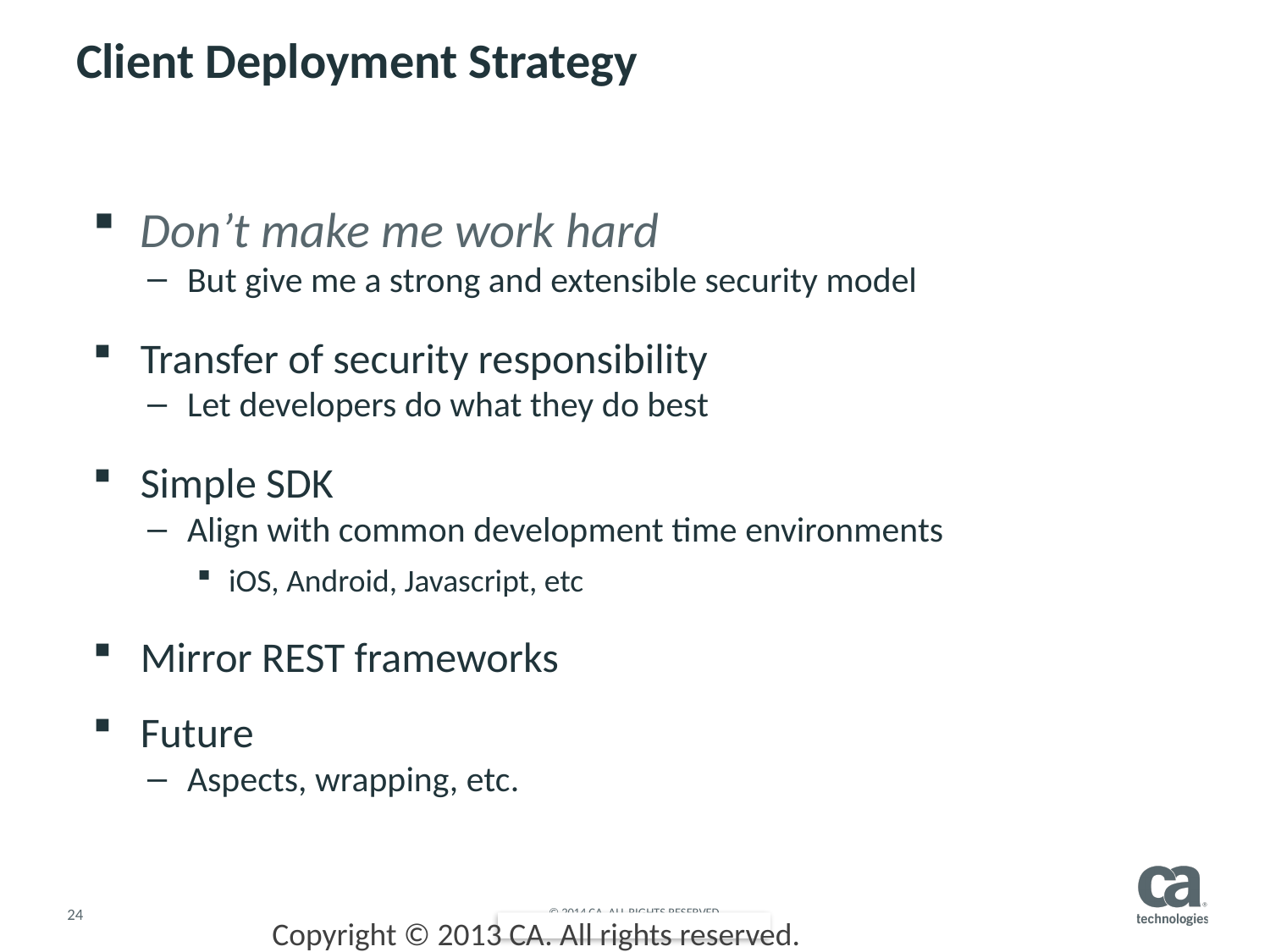

# Client Deployment Strategy
Don’t make me work hard
But give me a strong and extensible security model
Transfer of security responsibility
Let developers do what they do best
Simple SDK
Align with common development time environments
iOS, Android, Javascript, etc
Mirror REST frameworks
Future
Aspects, wrapping, etc.
Copyright © 2013 CA. All rights reserved.